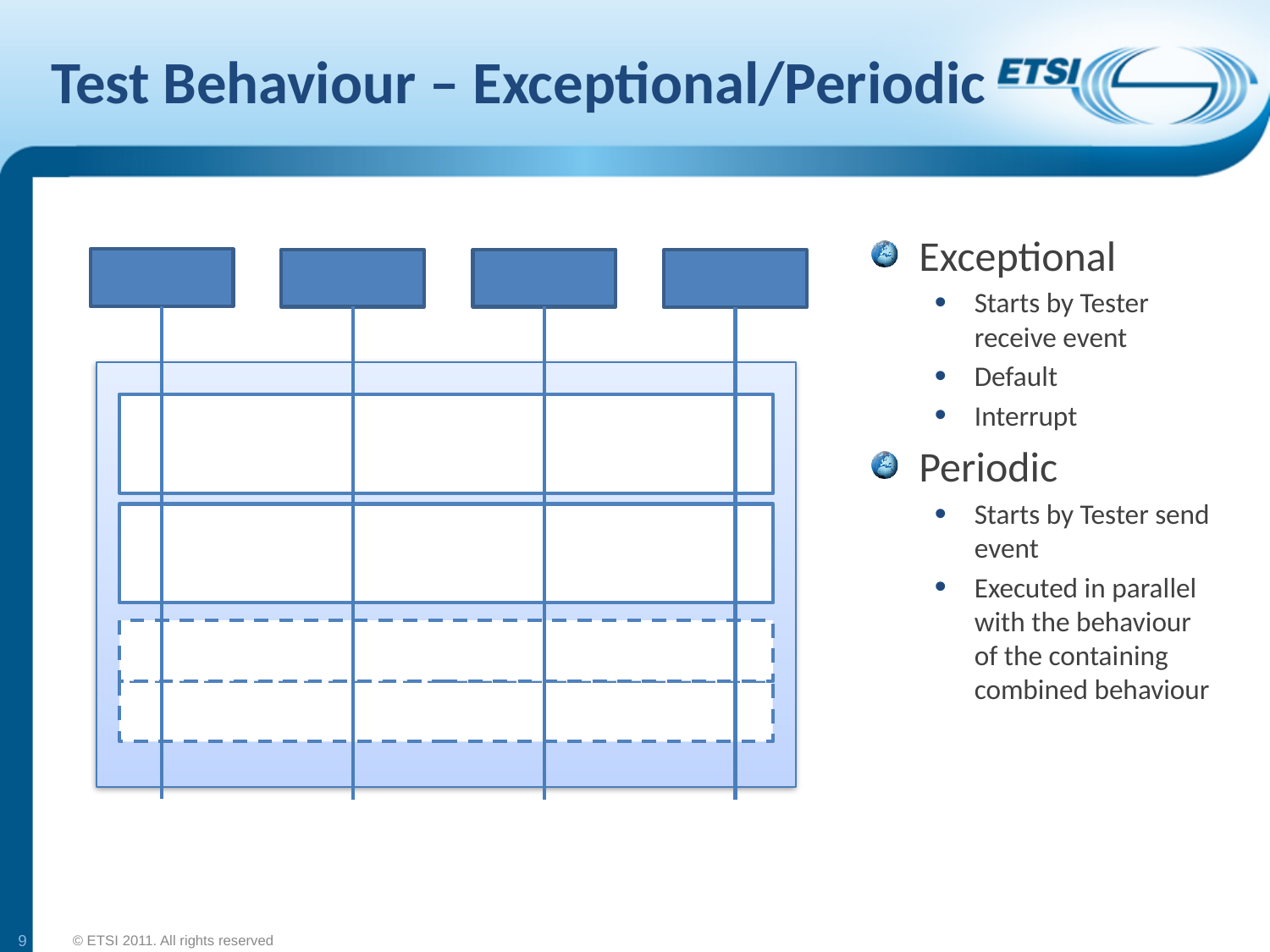

# Test Behaviour – Exceptional/Periodic
Exceptional
Starts by Tester receive event
Default
Interrupt
Periodic
Starts by Tester send event
Executed in parallel with the behaviour of the containing combined behaviour

9
© ETSI 2011. All rights reserved